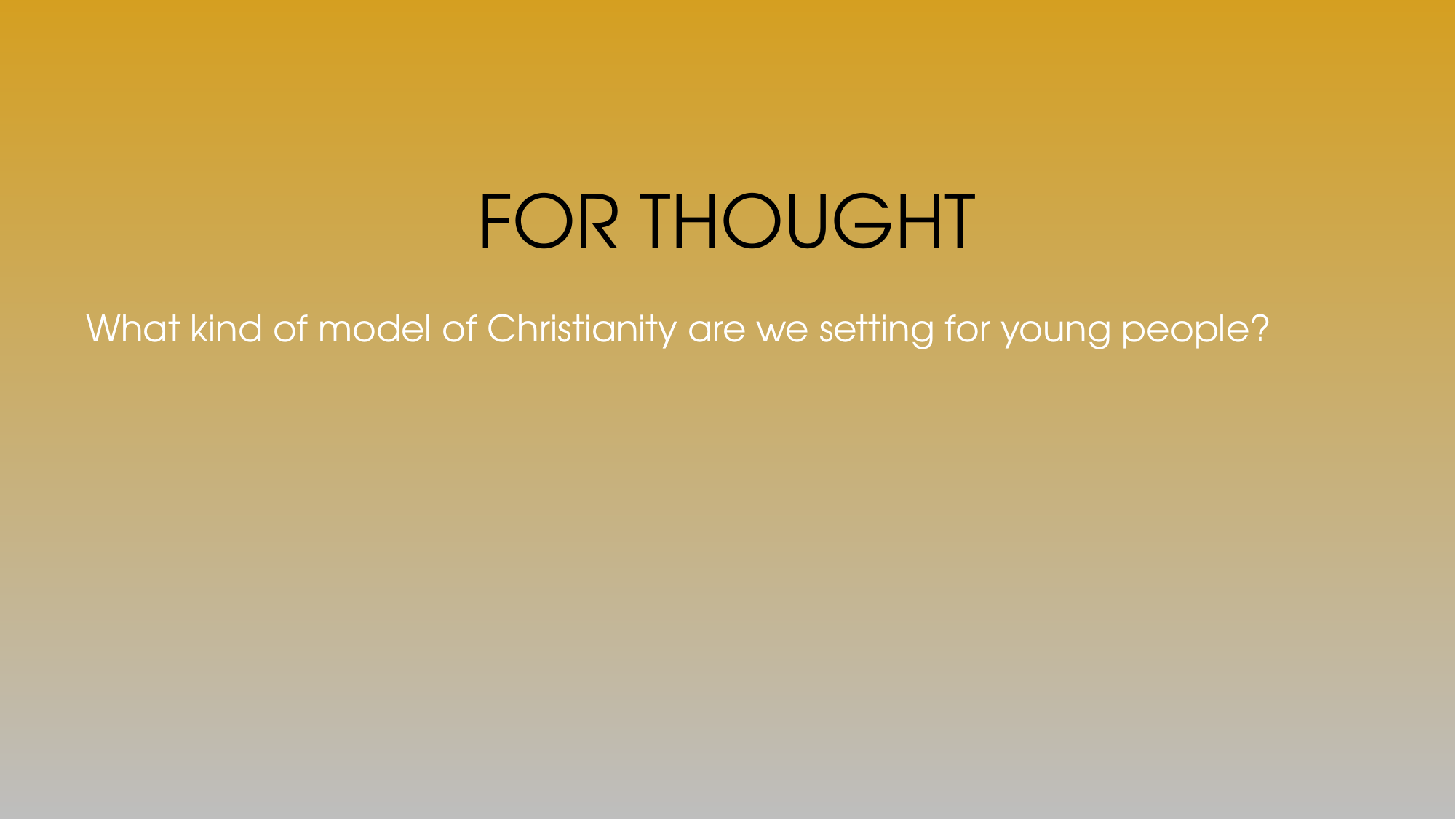

# FOR THOUGHT
What kind of model of Christianity are we setting for young people?